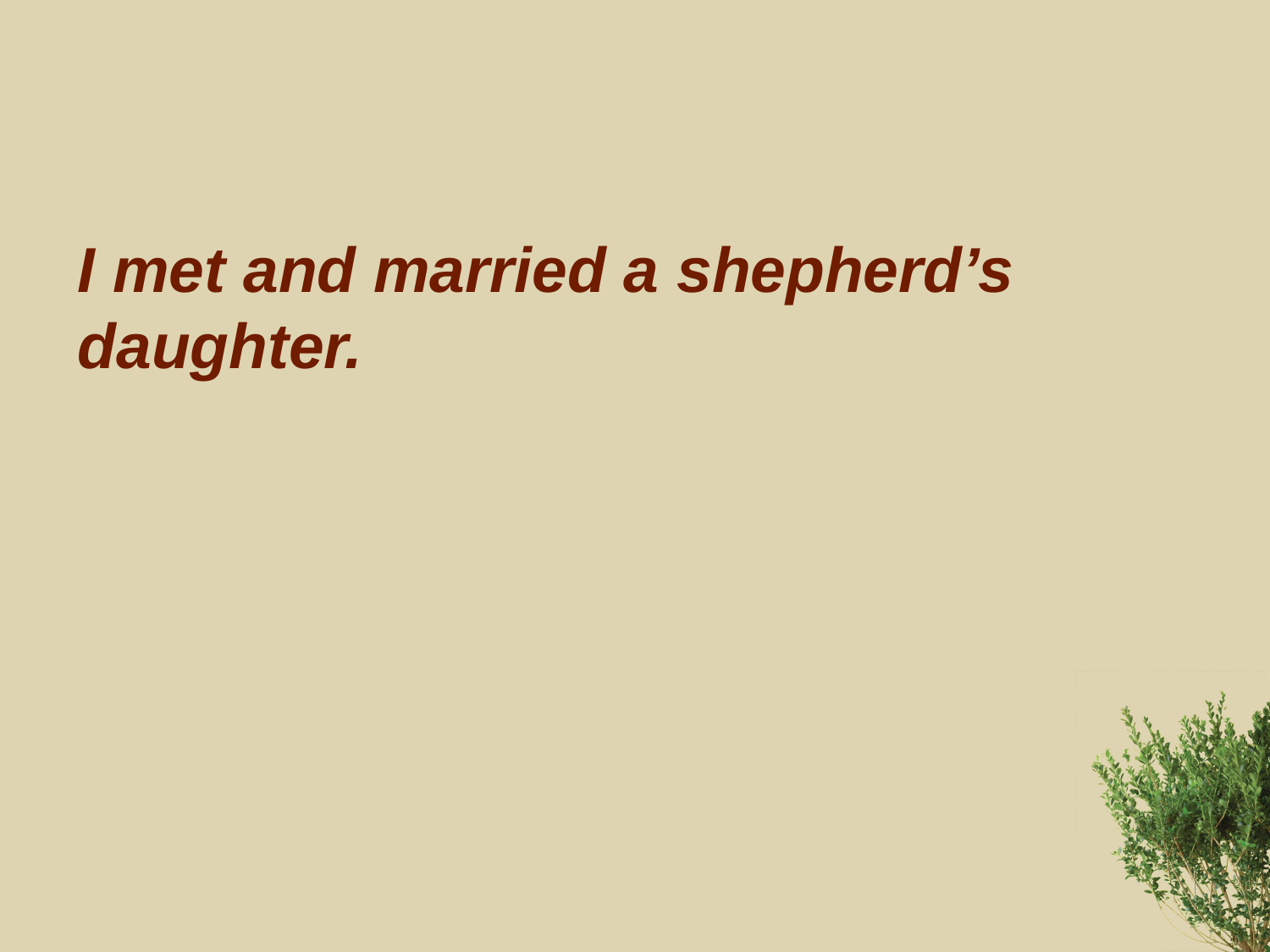

#
I met and married a shepherd’s daughter.